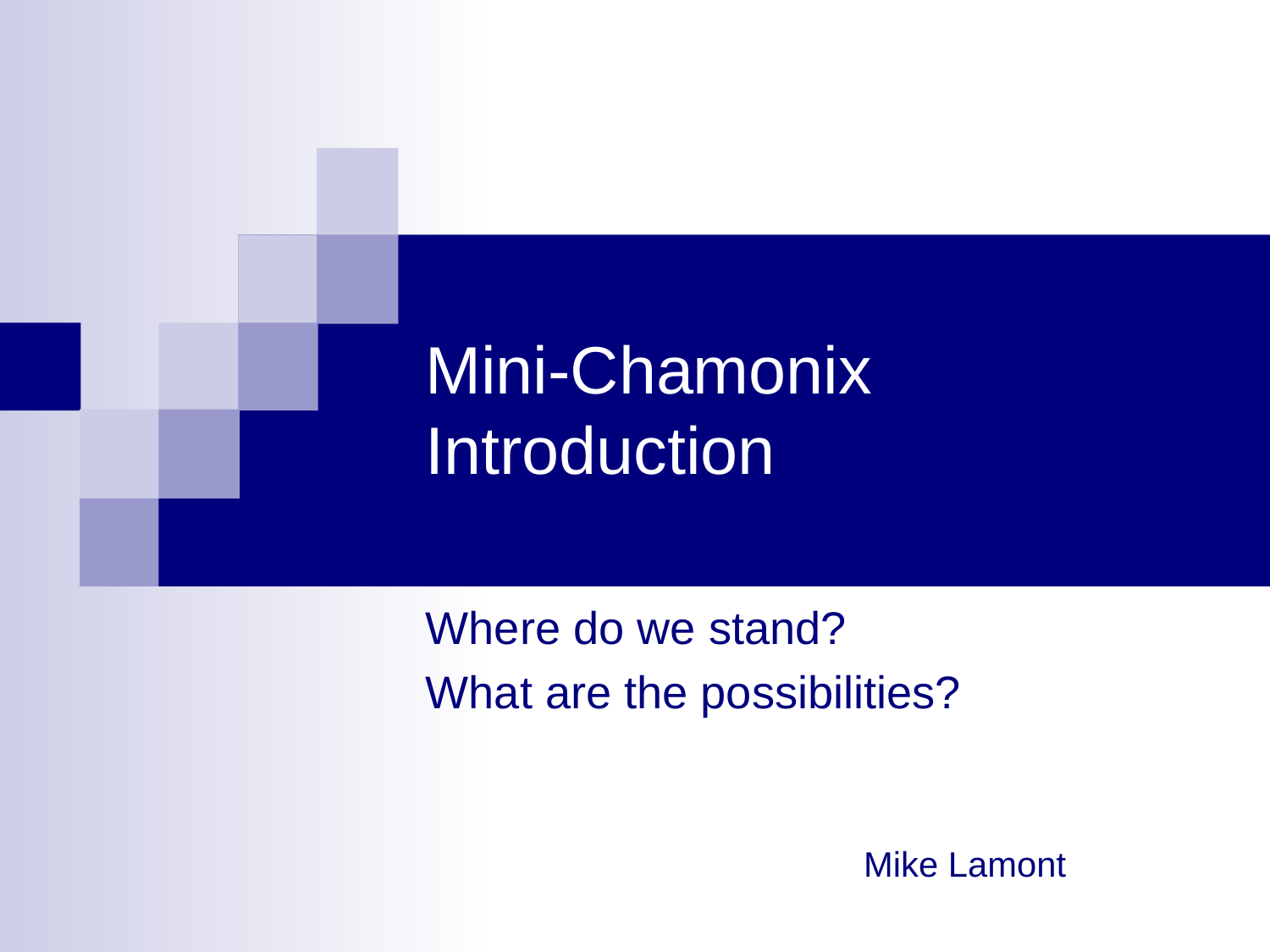

# Mini-Chamonix Introduction
Where do we stand?
What are the possibilities?
Mike Lamont